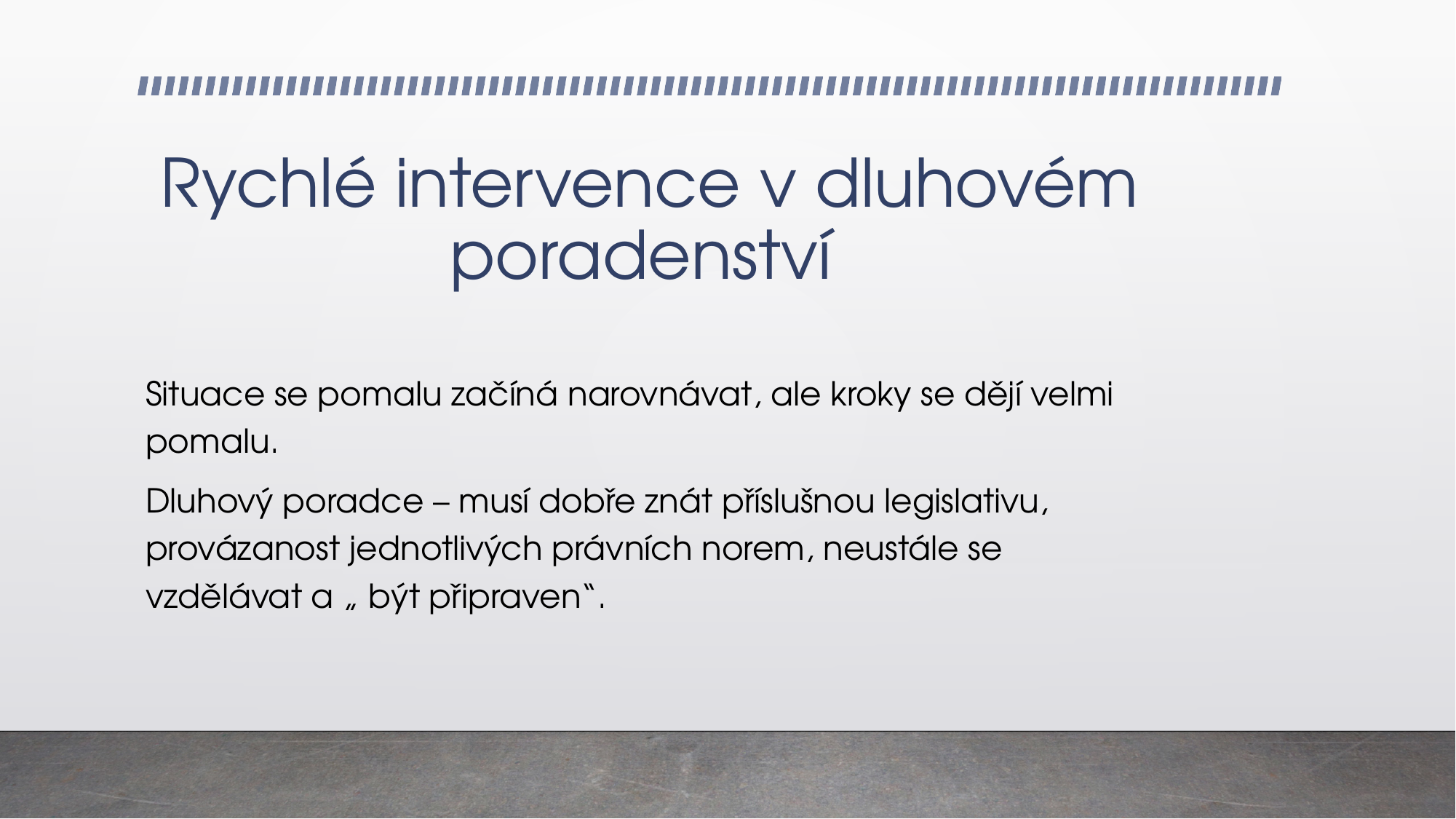

# Rychlé intervence v dluhovém poradenství
Situace se pomalu začíná narovnávat, ale kroky se dějí velmi pomalu.
Dluhový poradce – musí dobře znát příslušnou legislativu, provázanost jednotlivých právních norem, neustále se vzdělávat a „ být připraven“.